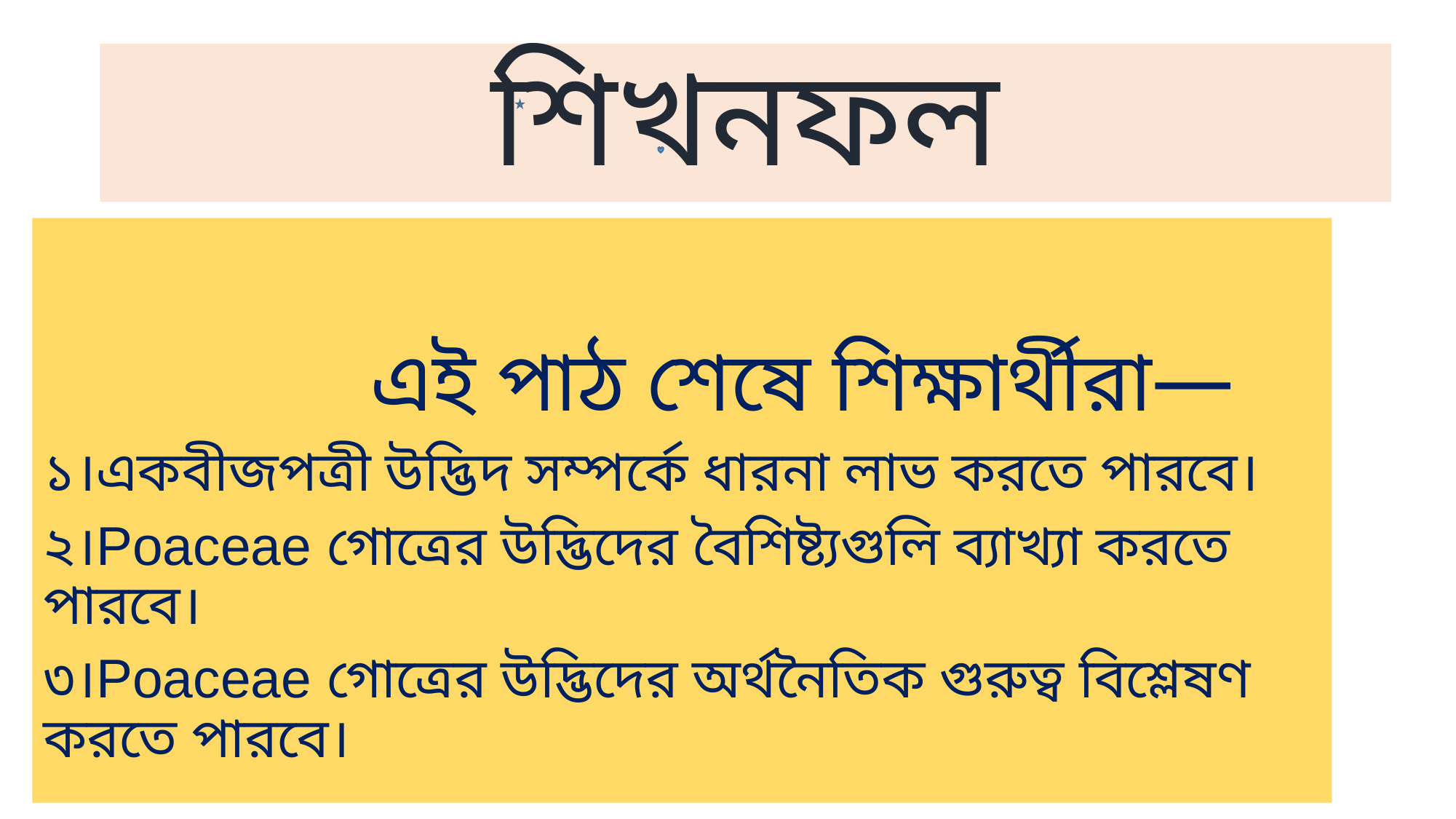

# শিখনফল

এই পাঠ শেষে শিক্ষার্থীরা—
১।একবীজপত্রী উদ্ভিদ সম্পর্কে ধারনা লাভ করতে পারবে।
২।Poaceae গোত্রের উদ্ভিদের বৈশিষ্ট্যগুলি ব্যাখ্যা করতে পারবে।
৩।Poaceae গোত্রের উদ্ভিদের অর্থনৈতিক গুরুত্ব বিশ্লেষণ করতে পারবে।